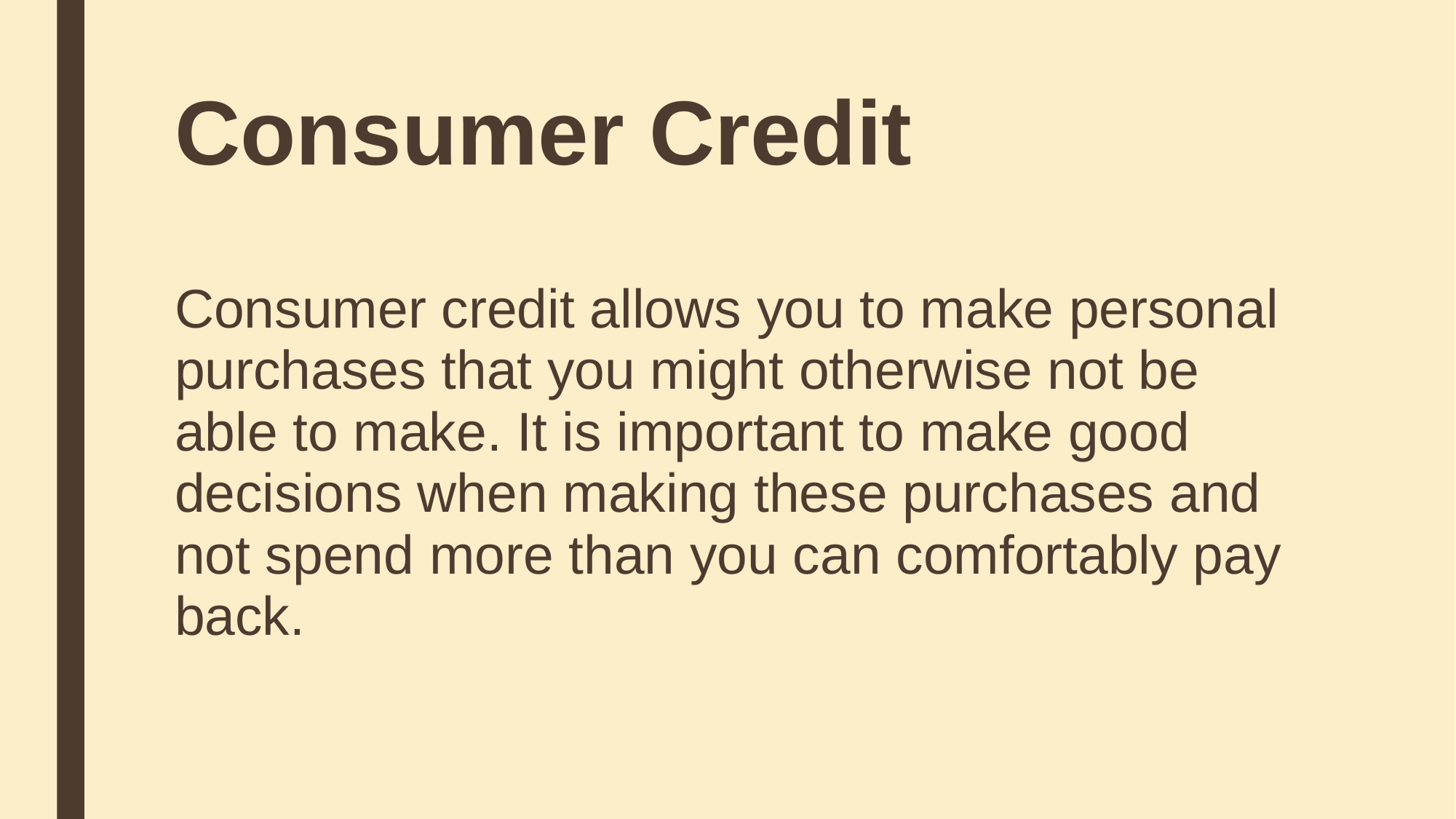

# Consumer Credit
Consumer credit allows you to make personal purchases that you might otherwise not be able to make. It is important to make good decisions when making these purchases and not spend more than you can comfortably pay back.